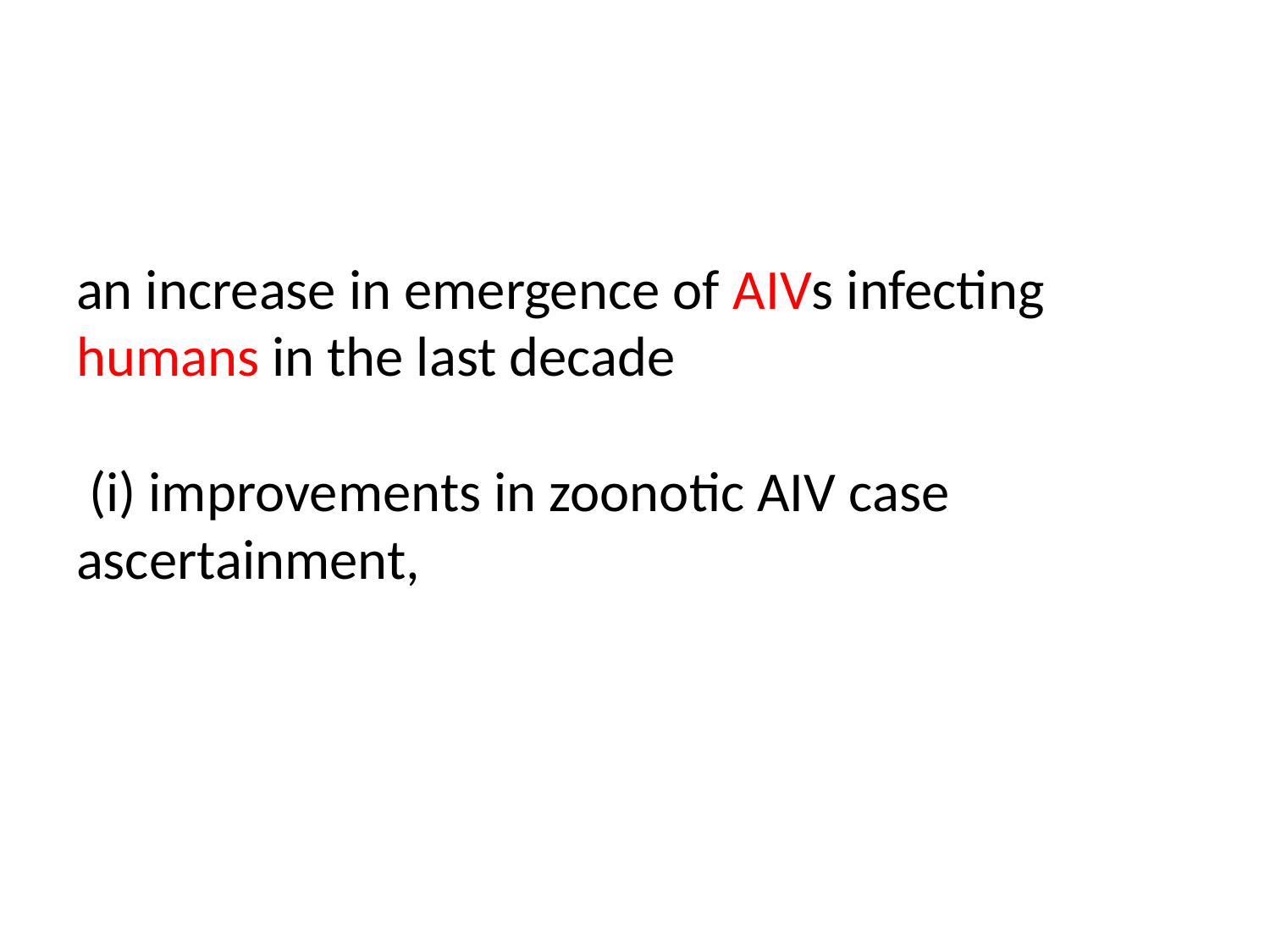

# an increase in emergence of AIVs infecting humans in the last decade (i) improvements in zoonotic AIV case ascertainment,